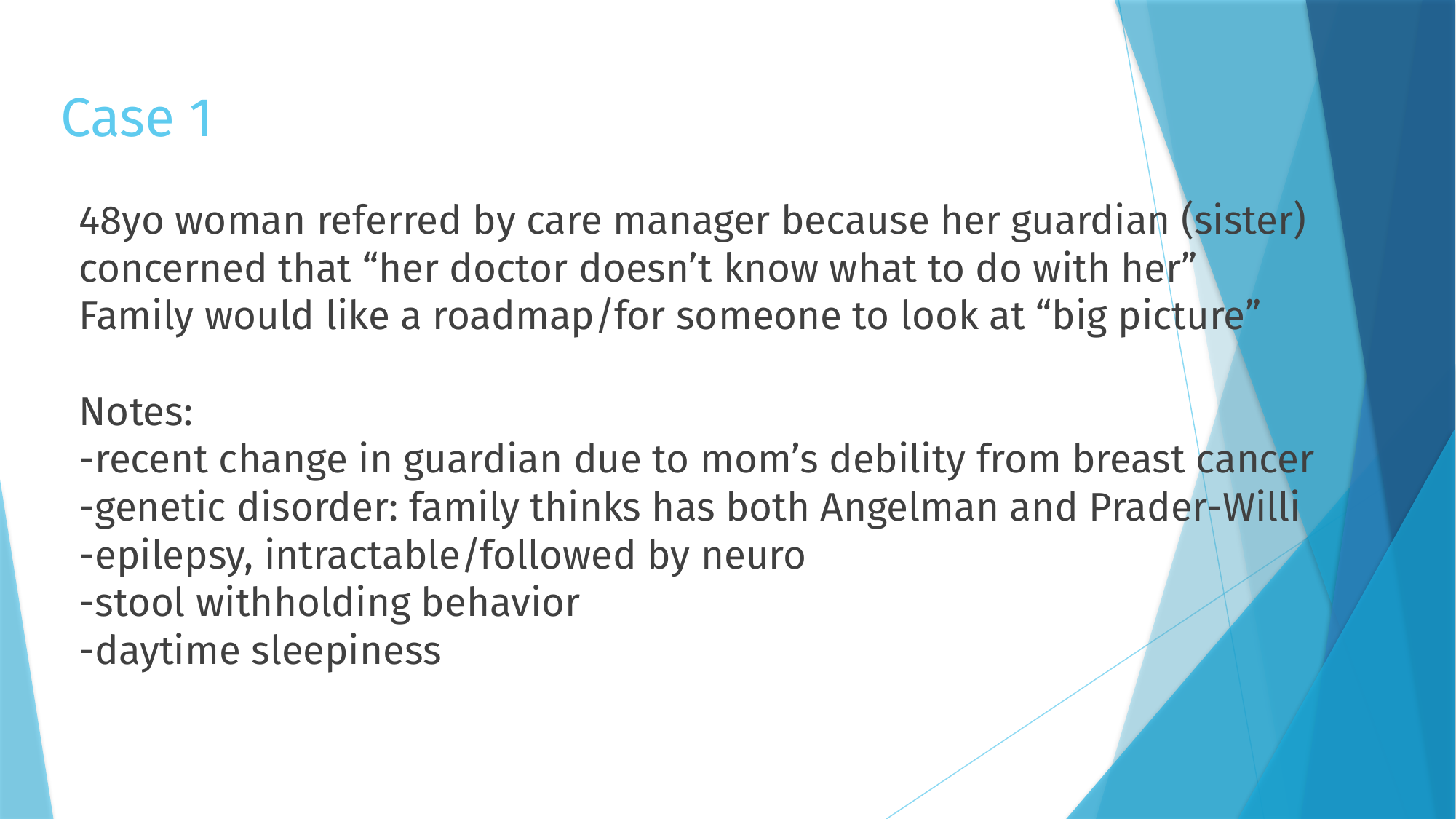

# Case 1
48yo woman referred by care manager because her guardian (sister) concerned that “her doctor doesn’t know what to do with her”
Family would like a roadmap/for someone to look at “big picture”

Notes:
-recent change in guardian due to mom’s debility from breast cancer
-genetic disorder: family thinks has both Angelman and Prader-Willi
-epilepsy, intractable/followed by neuro
-stool withholding behavior
-daytime sleepiness